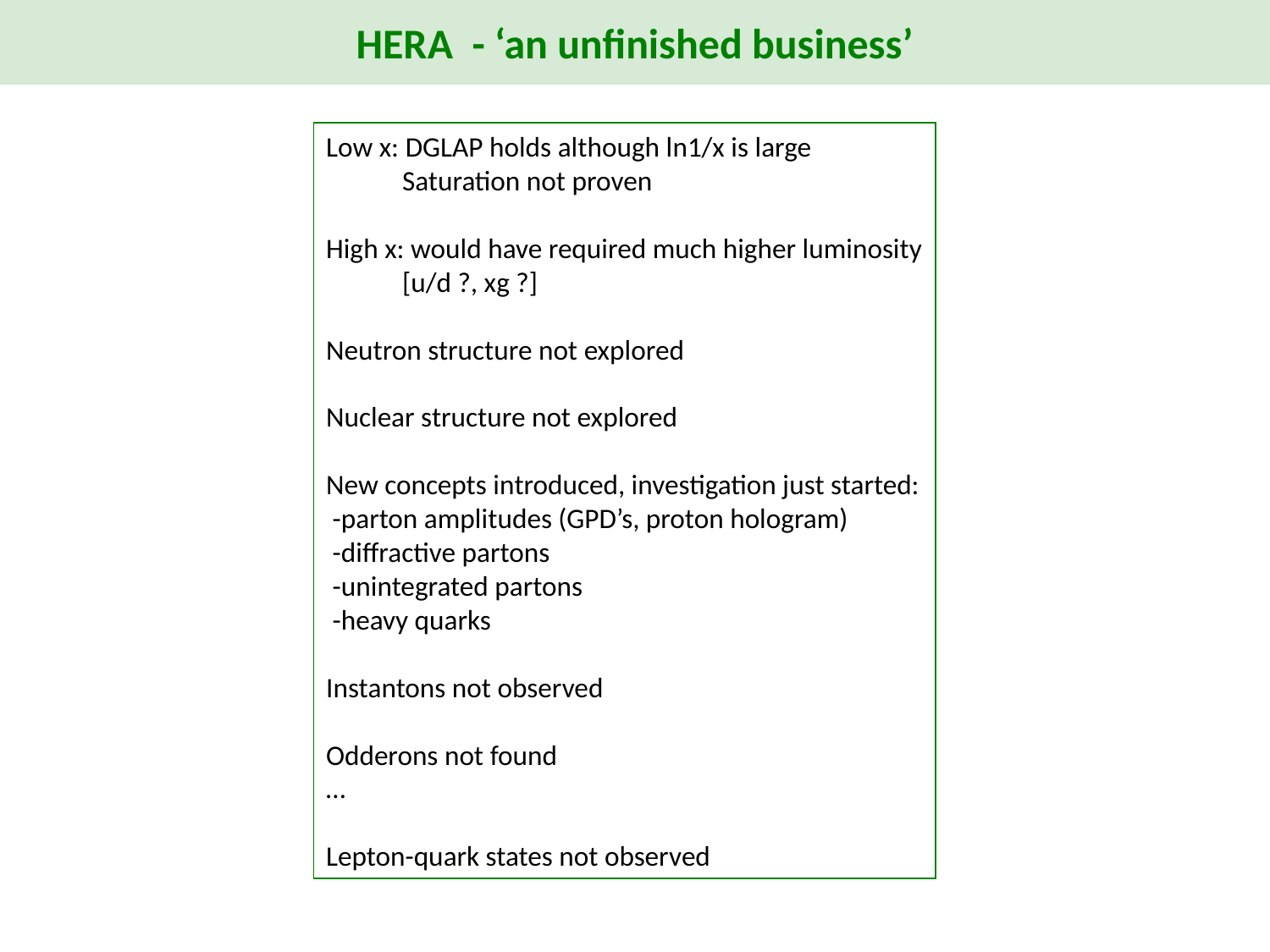

# HERA  - ‘an unfinished business’
Low x: DGLAP holds although ln1/x is large
            Saturation not proven

High x: would have required much higher luminosity
            [u/d ?, xg ?]

Neutron structure not explored

Nuclear structure not explored

New concepts introduced, investigation just started:
 -parton amplitudes (GPD’s, proton hologram)
 -diffractive partons
 -unintegrated partons
 -heavy quarks

Instantons not observed

Odderons not found
…

Lepton-quark states not observed